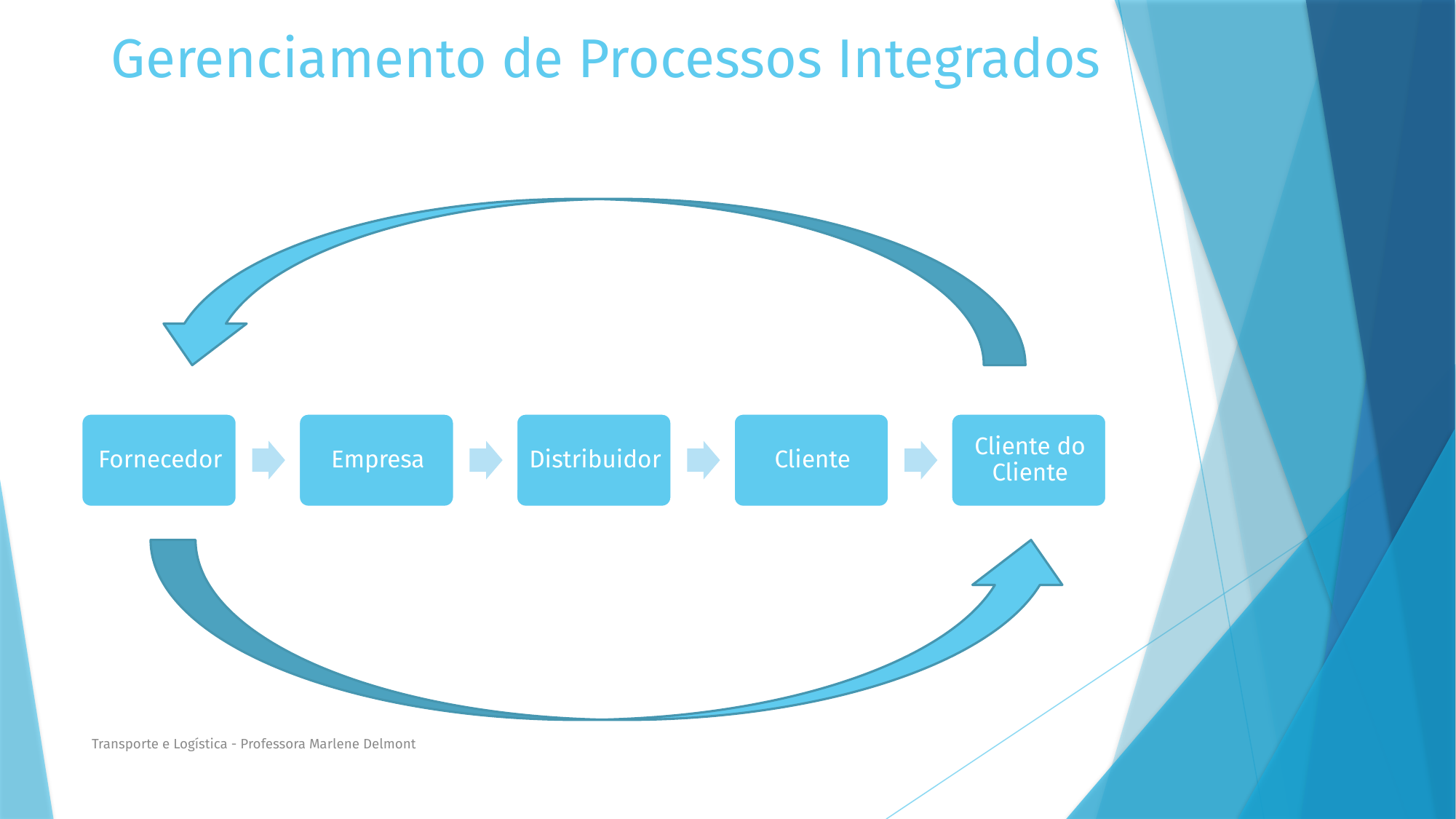

# Gerenciamento de Processos Integrados

Fornecedor

Empresa

Distribuidor

Cliente

Cliente do Cliente

Transporte e Logística - Professora Marlene Delmont